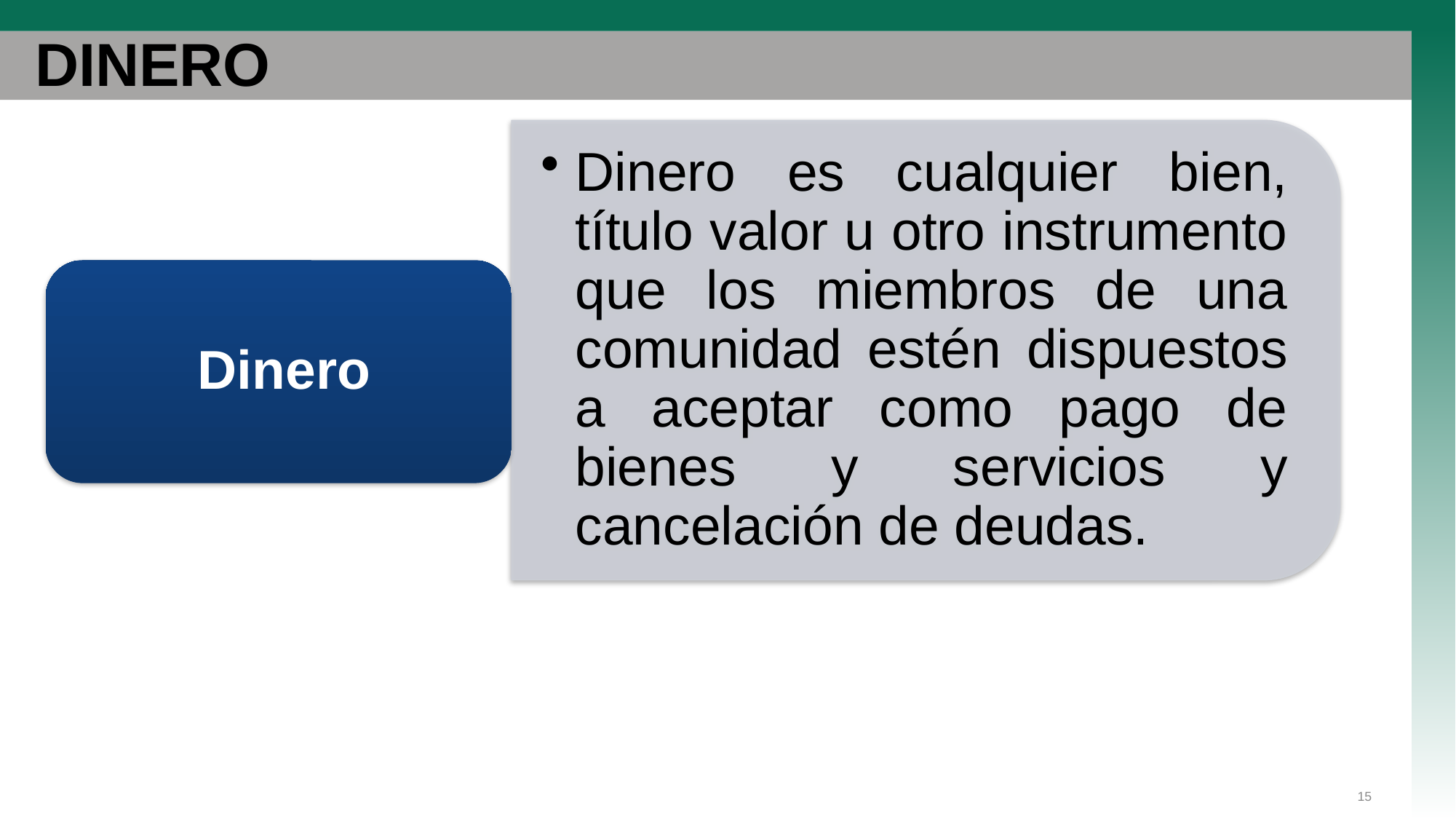

# DINERO
Dinero es cualquier bien, título valor u otro instrumento que los miembros de una comunidad estén dispuestos a aceptar como pago de bienes y servicios y cancelación de deudas.
Dinero
15